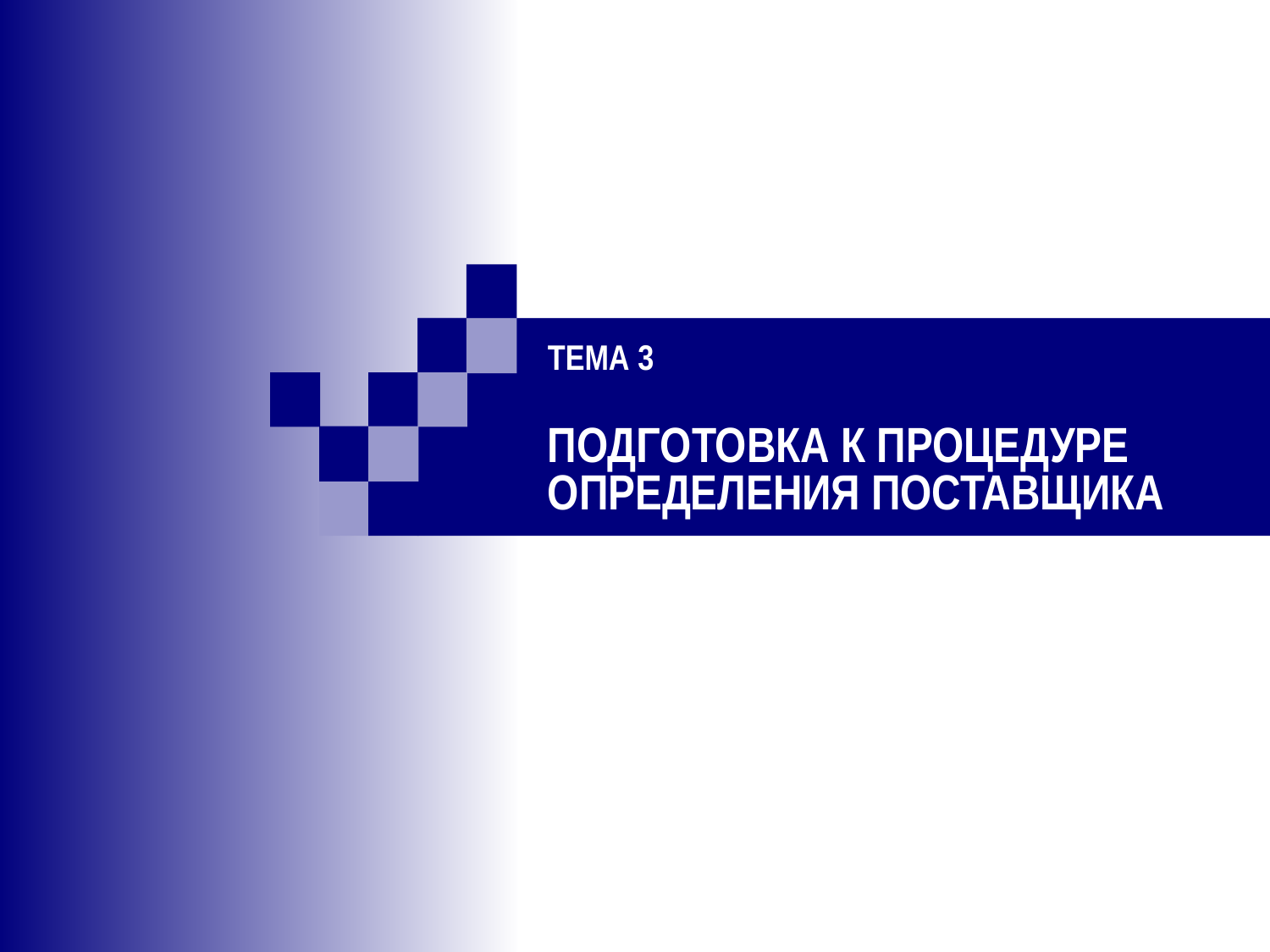

# Тема 3 Подготовка к процедуре определения поставщика